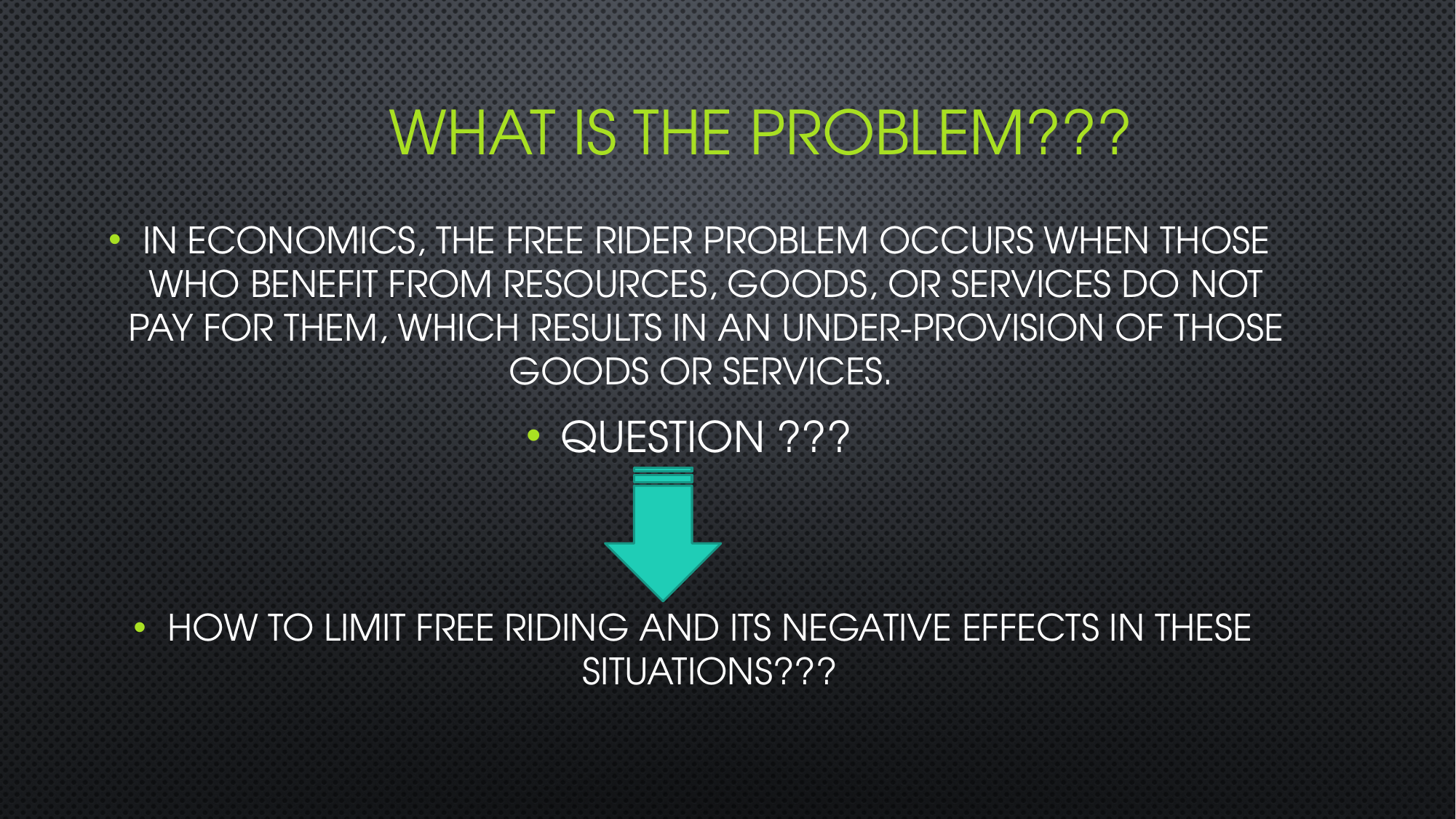

# What is the Problem???
In economics, the free rider problem occurs when those who benefit from resources, goods, or services do not pay for them, which results in an under-provision of those goods or services.
QUESTION ???

how to limit free riding and its negative effects in these situations???